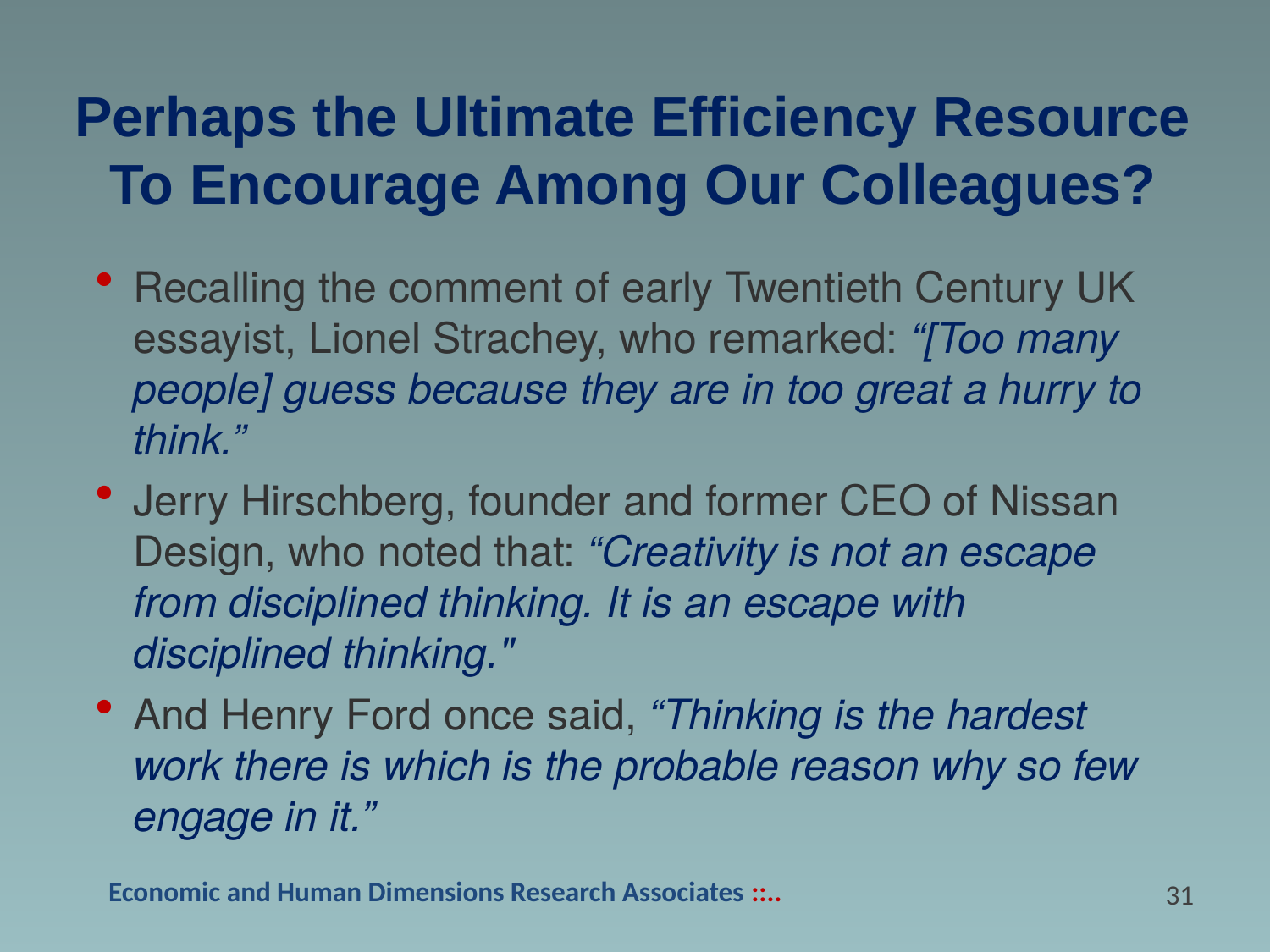

Perhaps the Ultimate Efficiency Resource
To Encourage Among Our Colleagues?
Recalling the comment of early Twentieth Century UK essayist, Lionel Strachey, who remarked: “[Too many people] guess because they are in too great a hurry to think.”
Jerry Hirschberg, founder and former CEO of Nissan Design, who noted that: “Creativity is not an escape from disciplined thinking. It is an escape with disciplined thinking."
And Henry Ford once said, “Thinking is the hardest work there is which is the probable reason why so few engage in it.”
31